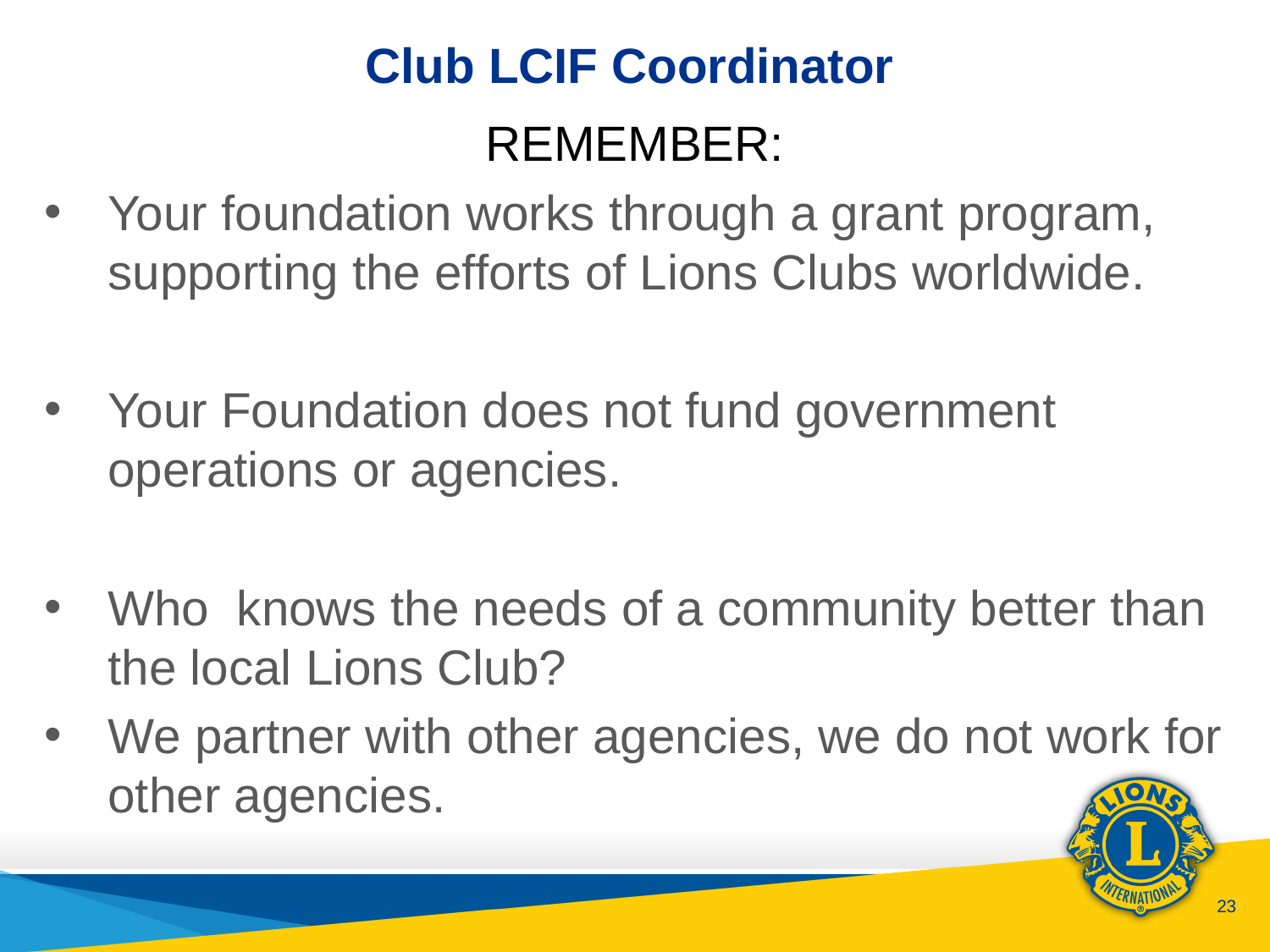

# Club LCIF Coordinator
REMEMBER:
Your foundation works through a grant program, supporting the efforts of Lions Clubs worldwide.

Your Foundation does not fund government operations or agencies.

Who  knows the needs of a community better than the local Lions Club?
We partner with other agencies, we do not work for other agencies.